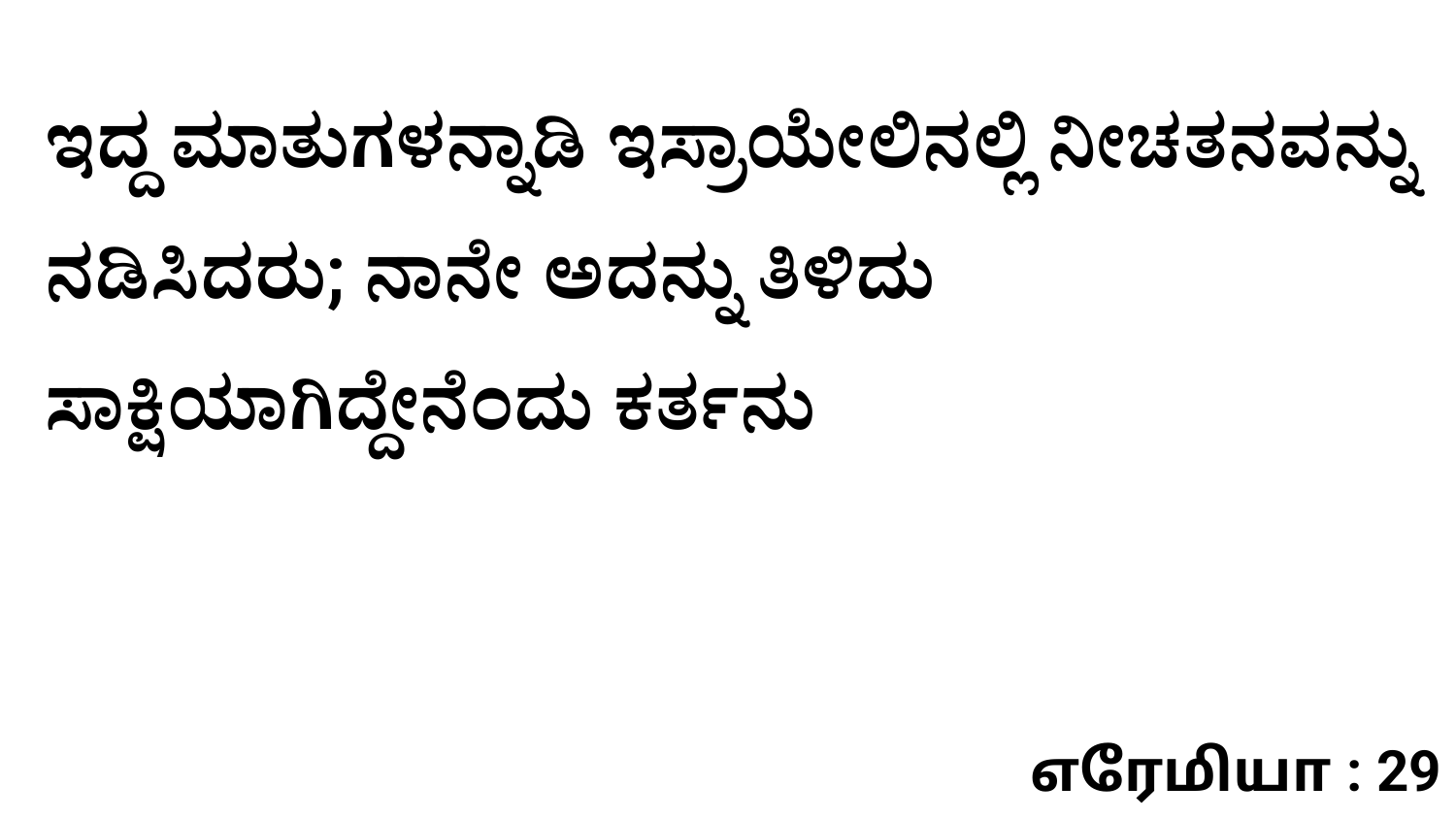

ಇದ್ದ ಮಾತುಗಳನ್ನಾಡಿ ಇಸ್ರಾಯೇಲಿನಲ್ಲಿ ನೀಚತನವನ್ನು ನಡಿಸಿದರು; ನಾನೇ ಅದನ್ನು ತಿಳಿದು ಸಾಕ್ಷಿಯಾಗಿದ್ದೇನೆಂದು ಕರ್ತನು
எரேமியா : 29